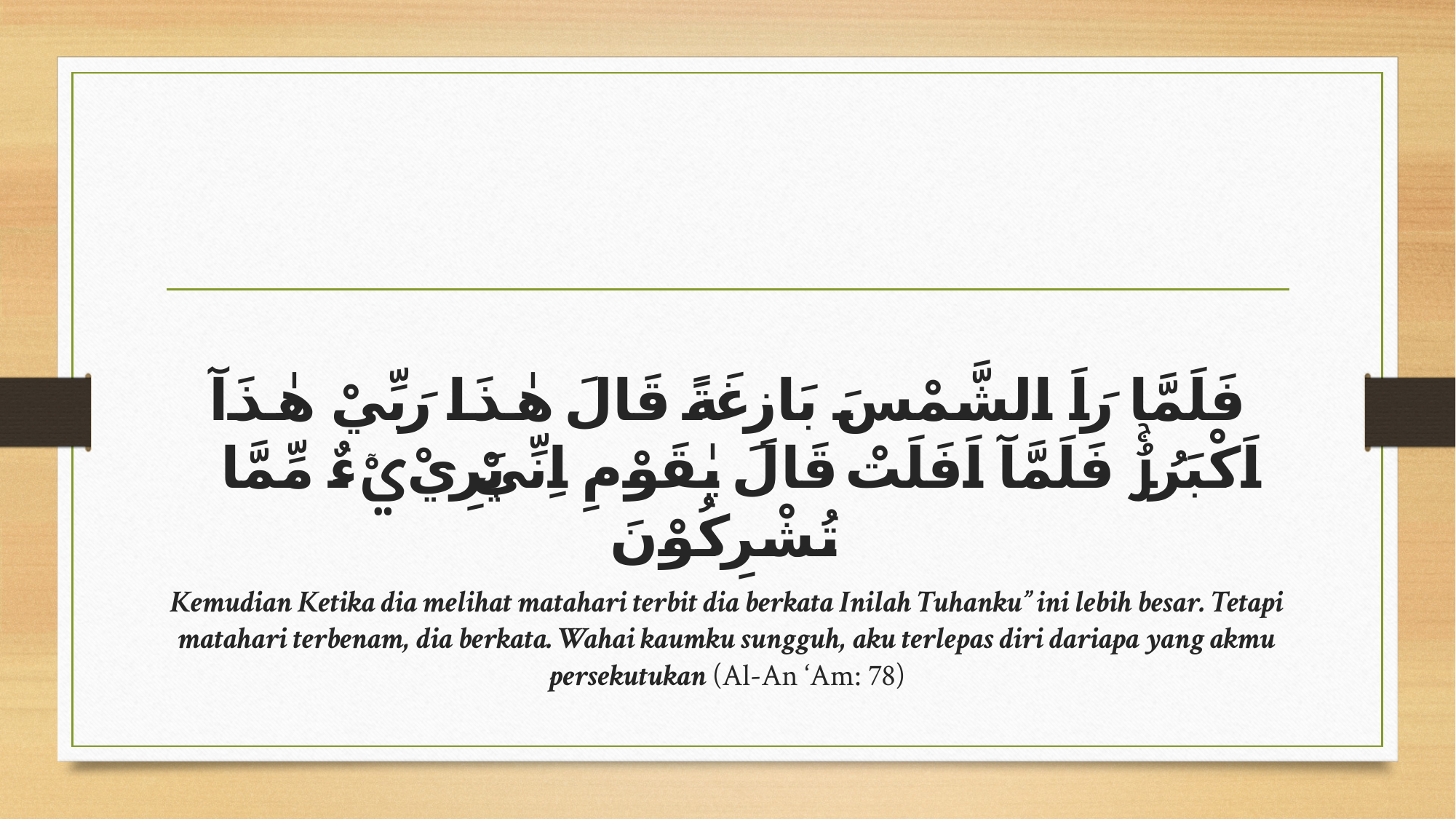

#

فَلَمَّا رَاَ الشَّمْسَ بَازِغَةً قَالَ هٰذَا رَبِّيْ هٰذَآ اَكْبَرُۚ فَلَمَّآ اَفَلَتْ قَالَ يٰقَوْمِ اِنِّيْ بَرِيْۤءٌ مِّمَّا تُشْرِكُوْنَ
Kemudian Ketika dia melihat matahari terbit dia berkata Inilah Tuhanku” ini lebih besar. Tetapi matahari terbenam, dia berkata. Wahai kaumku sungguh, aku terlepas diri dariapa yang akmu persekutukan (Al-An ‘Am: 78)